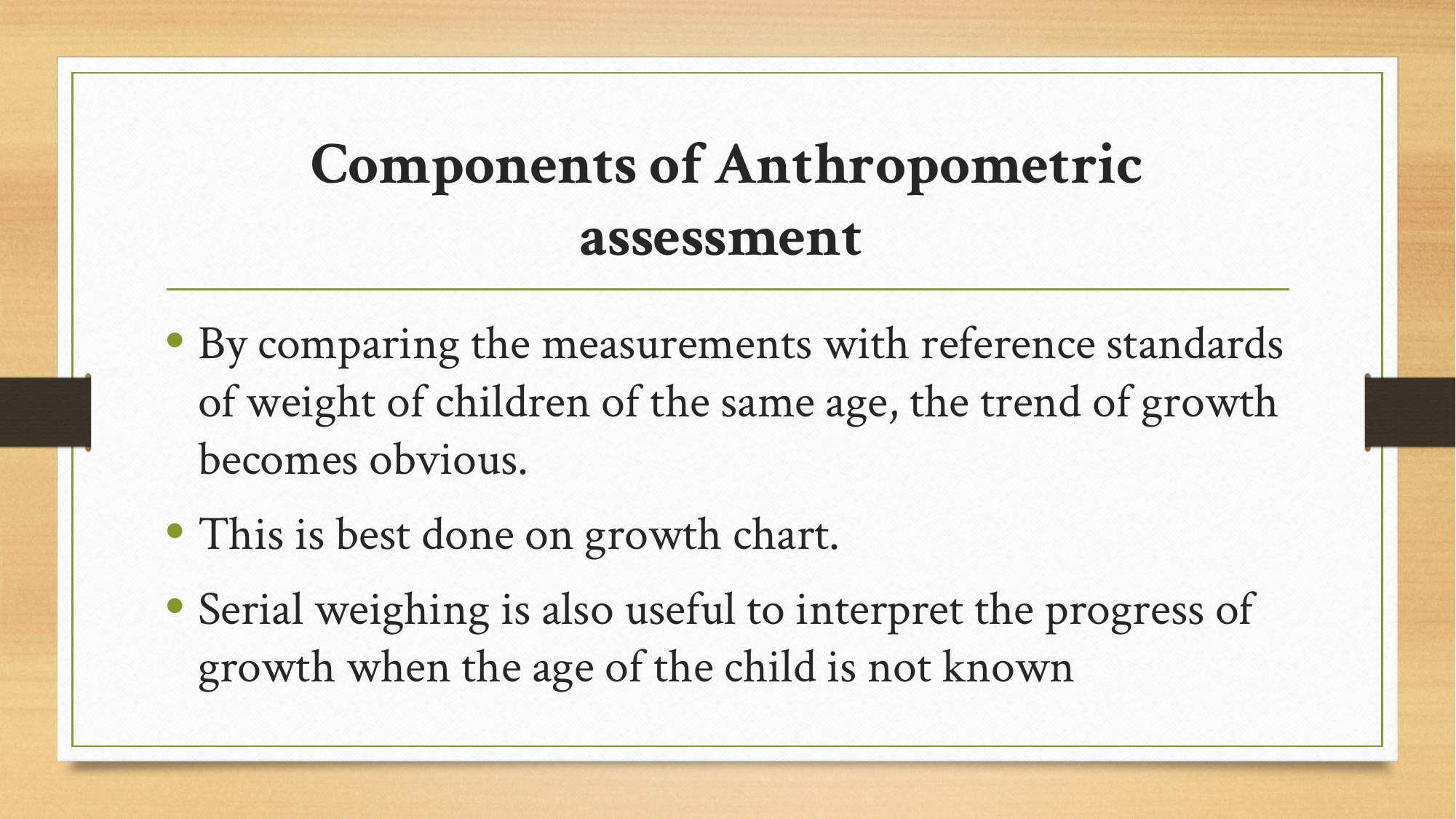

# Components of Anthropometric assessment
By comparing the measurements with reference standards of weight of children of the same age, the trend of growth becomes obvious.
This is best done on growth chart.
Serial weighing is also useful to interpret the progress of growth when the age of the child is not known